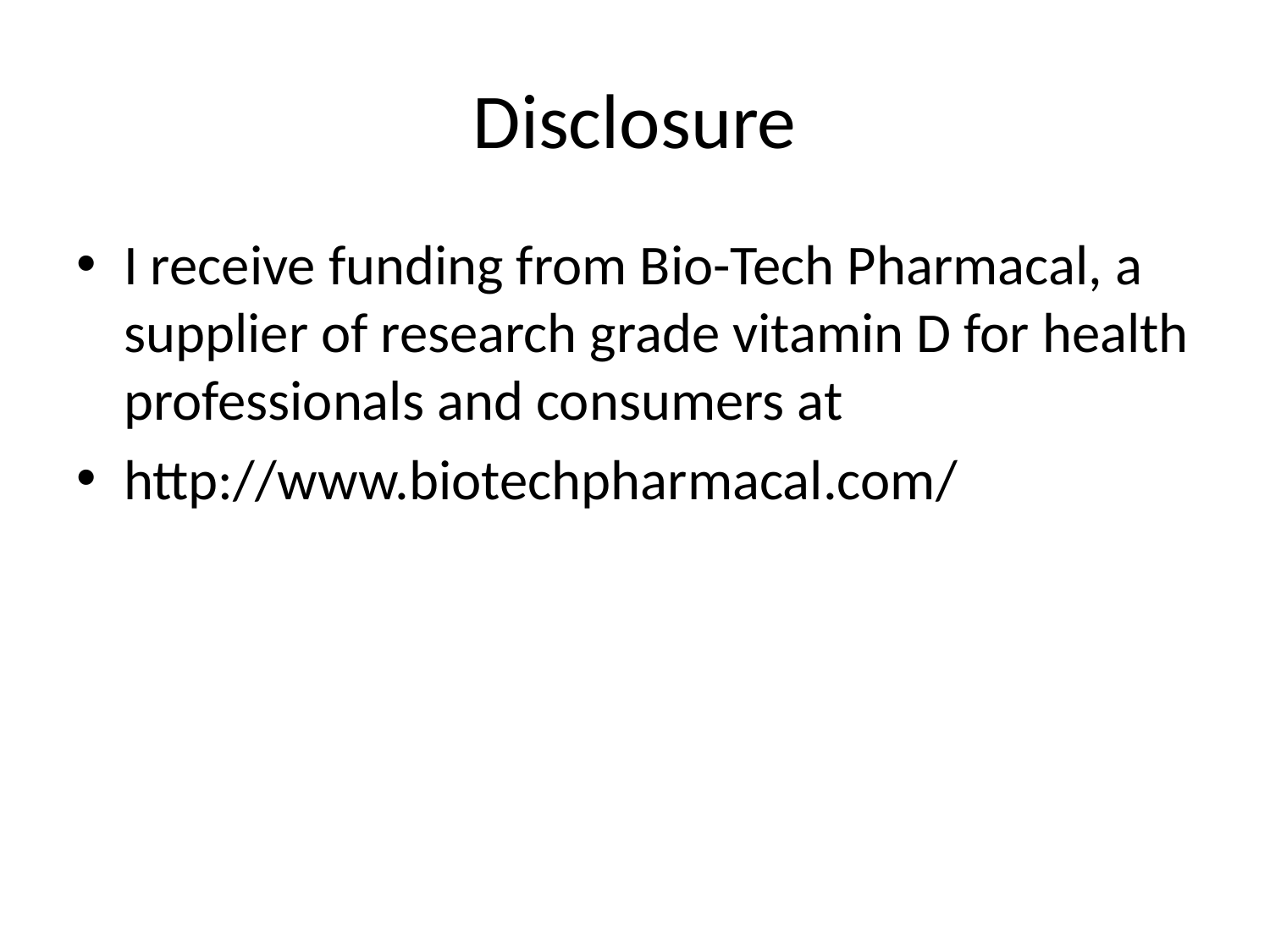

# Disclosure
I receive funding from Bio-Tech Pharmacal, a supplier of research grade vitamin D for health professionals and consumers at
http://www.biotechpharmacal.com/